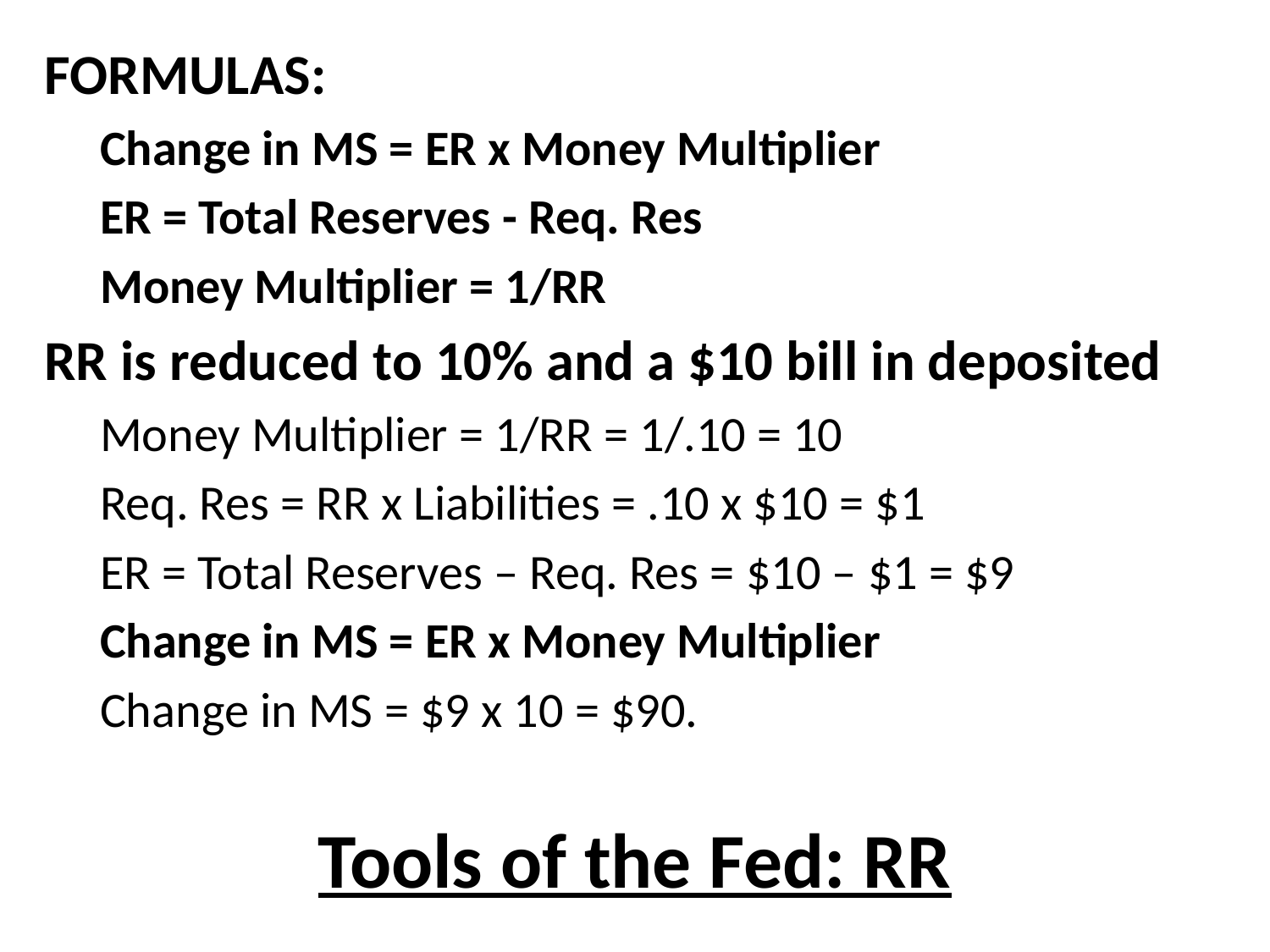

FORMULAS:
Change in MS = ER x Money Multiplier
ER = Total Reserves - Req. Res
Money Multiplier = 1/RR
RR is reduced to 10% and a $10 bill in deposited
Money Multiplier = 1/RR = 1/.10 = 10
Req. Res = RR x Liabilities = .10 x $10 = $1
ER = Total Reserves – Req. Res = $10 – $1 = $9
Change in MS = ER x Money Multiplier
Change in MS = $9 x 10 = $90.

Tools of the Fed: RR